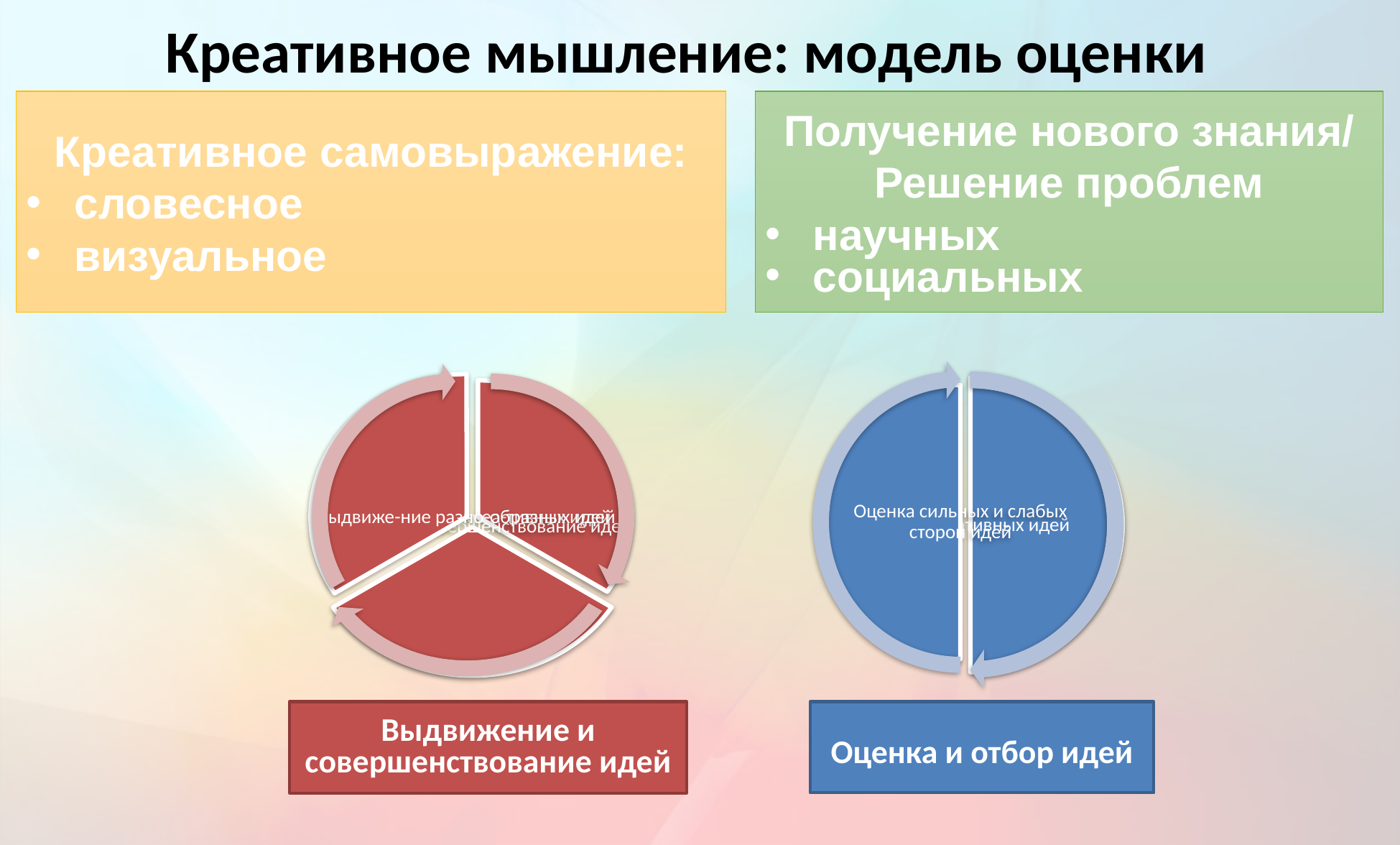

# Креативное мышление: модель оценки
Креативное самовыражение:
словесное
визуальное
Получение нового знания/ Решение проблем
научных
социальных

Отбор креативных идей
Оценка сильных и слабых сторон идей
Выдвиже-ние креа-тивных идей
Уточнение и совершенствование идей
Выдвиже-ние разно-образных идей

Выдвижение и совершенствование идей
Оценка и отбор идей